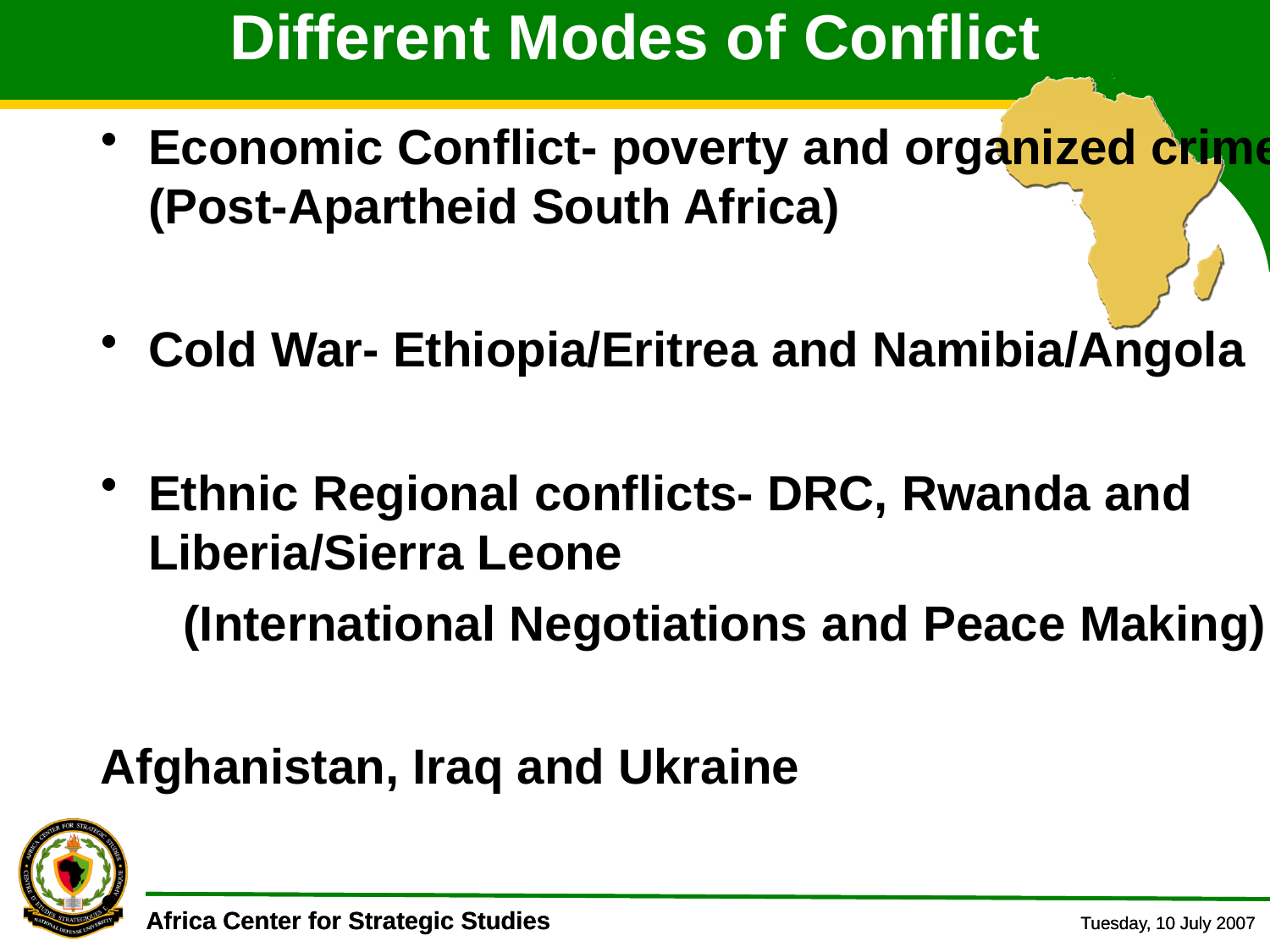

Different Modes of Conflict
Economic Conflict- poverty and organized crime (Post-Apartheid South Africa)

Cold War- Ethiopia/Eritrea and Namibia/Angola

Ethnic Regional conflicts- DRC, Rwanda and Liberia/Sierra Leone
      (International Negotiations and Peace Making)

Afghanistan, Iraq and Ukraine